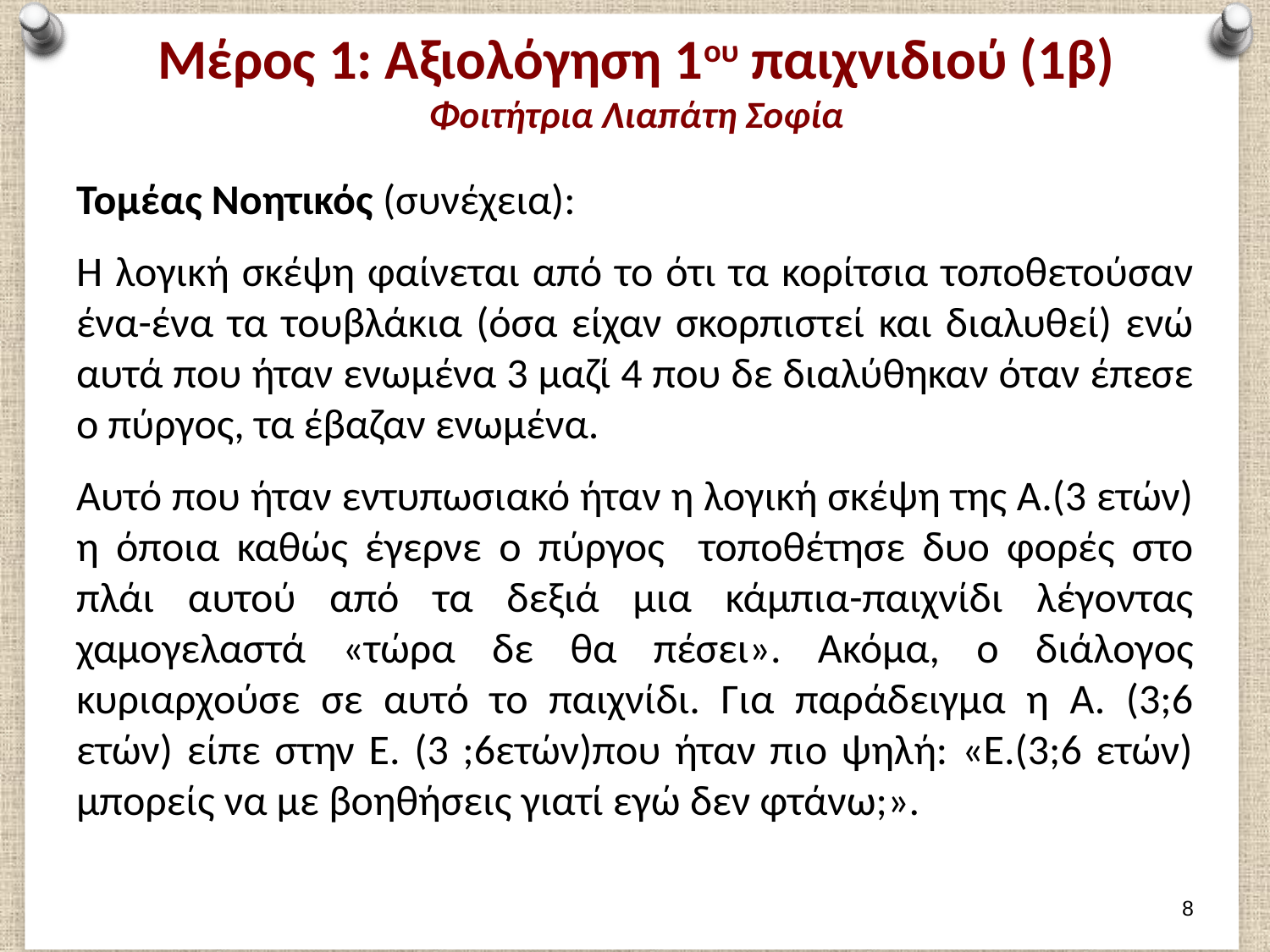

# Μέρος 1: Αξιολόγηση 1ου παιχνιδιού (1β) Φοιτήτρια Λιαπάτη Σοφία
Τομέας Νοητικός (συνέχεια):
Η λογική σκέψη φαίνεται από το ότι τα κορίτσια τοποθετούσαν ένα-ένα τα τουβλάκια (όσα είχαν σκορπιστεί και διαλυθεί) ενώ αυτά που ήταν ενωμένα 3 μαζί 4 που δε διαλύθηκαν όταν έπεσε ο πύργος, τα έβαζαν ενωμένα.
Αυτό που ήταν εντυπωσιακό ήταν η λογική σκέψη της Α.(3 ετών) η όποια καθώς έγερνε ο πύργος  τοποθέτησε δυο φορές στο πλάι αυτού από τα δεξιά μια κάμπια-παιχνίδι λέγοντας χαμογελαστά «τώρα δε θα πέσει». Ακόμα, ο διάλογος κυριαρχούσε σε αυτό το παιχνίδι. Για παράδειγμα η Α. (3;6 ετών) είπε στην Ε. (3 ;6ετών)που ήταν πιο ψηλή: «Ε.(3;6 ετών) μπορείς να με βοηθήσεις γιατί εγώ δεν φτάνω;».
8